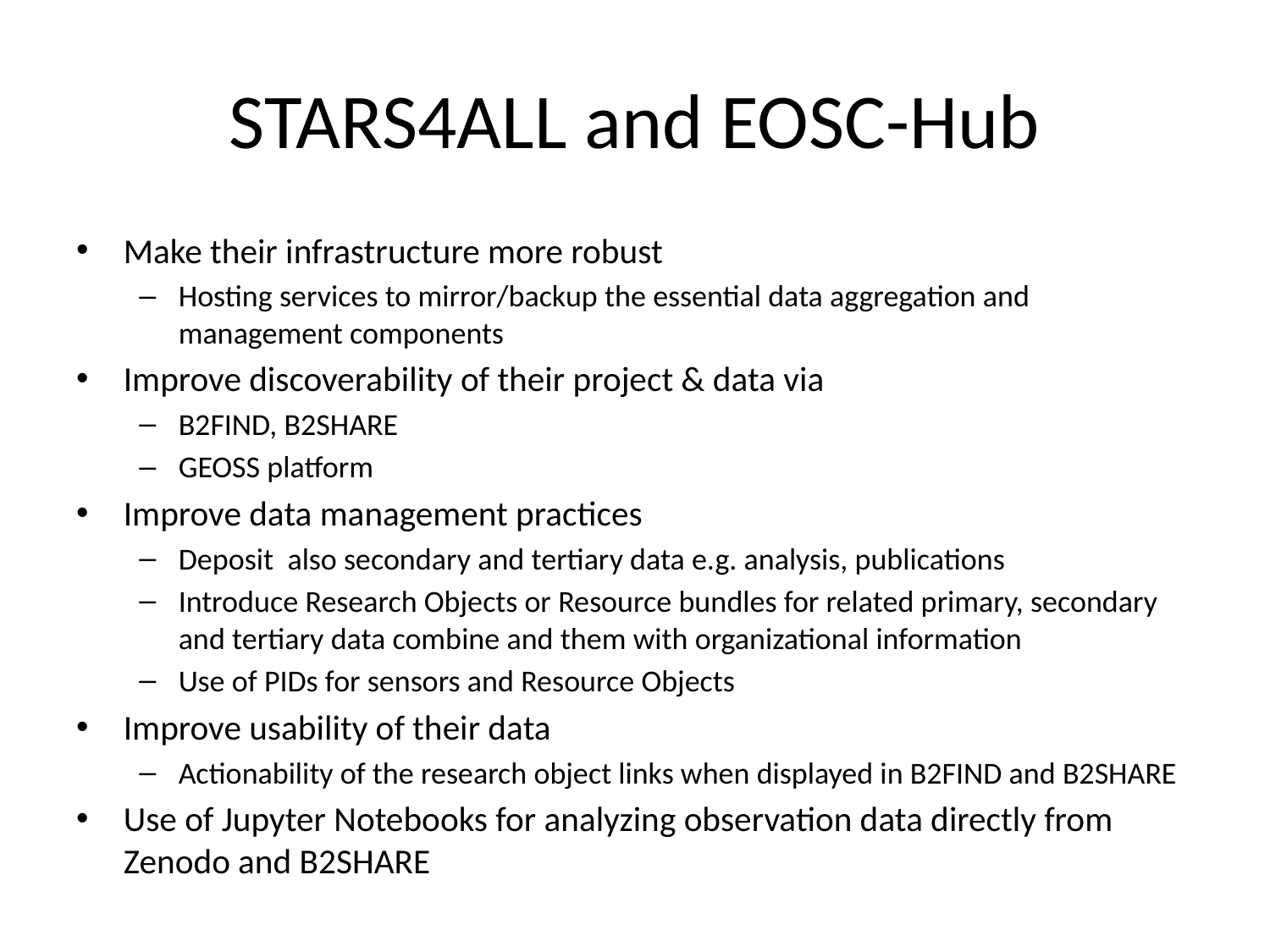

# STARS4ALL and EOSC-Hub
Make their infrastructure more robust
Hosting services to mirror/backup the essential data aggregation and management components
Improve discoverability of their project & data via
B2FIND, B2SHARE
GEOSS platform
Improve data management practices
Deposit  also secondary and tertiary data e.g. analysis, publications
Introduce Research Objects or Resource bundles for related primary, secondary and tertiary data combine and them with organizational information
Use of PIDs for sensors and Resource Objects
Improve usability of their data
Actionability of the research object links when displayed in B2FIND and B2SHARE
Use of Jupyter Notebooks for analyzing observation data directly from Zenodo and B2SHARE